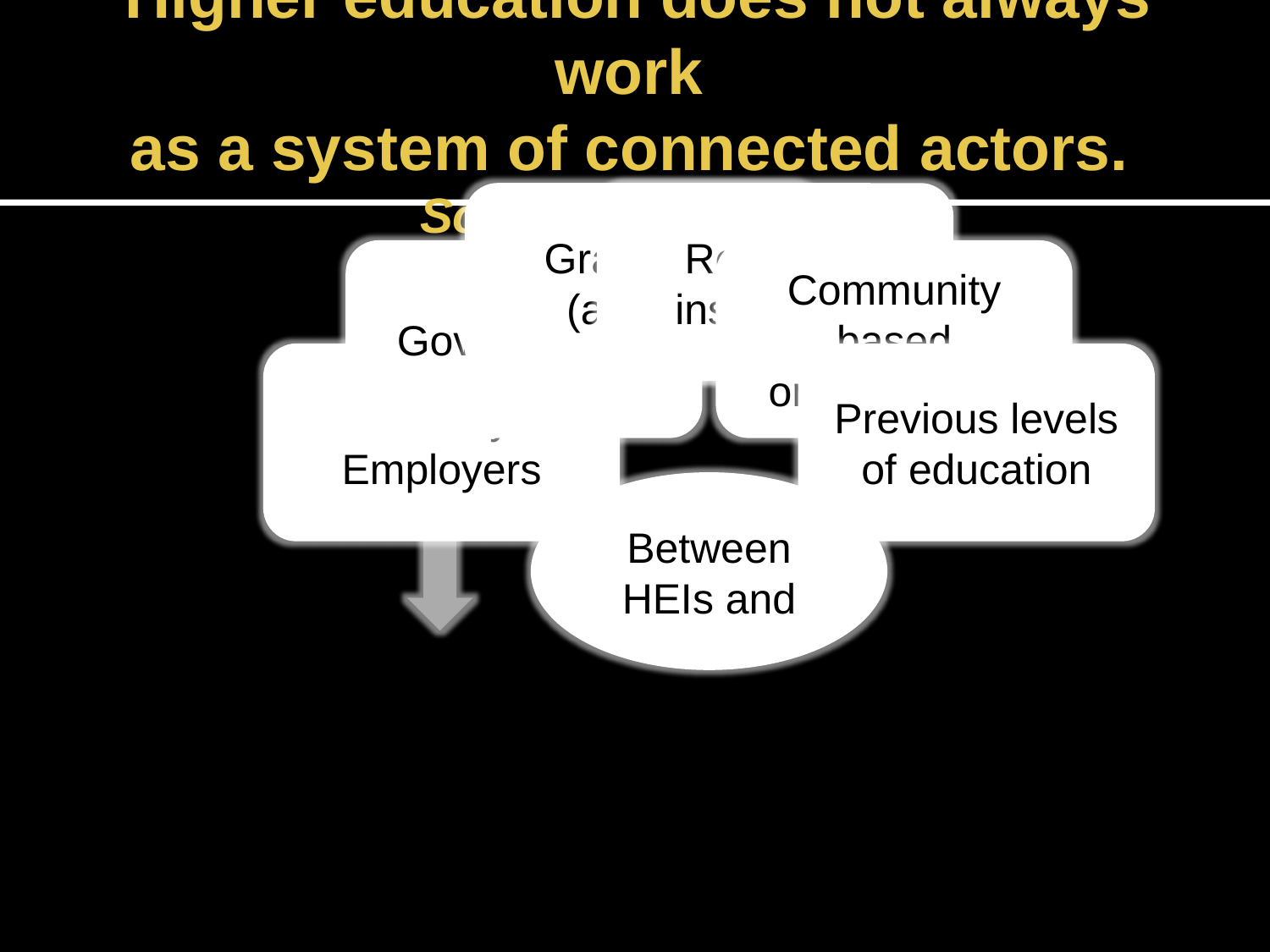

# Higher education does not always work as a system of connected actors. Some disconnects
Between HEIs and
Industry
Employers
Governments